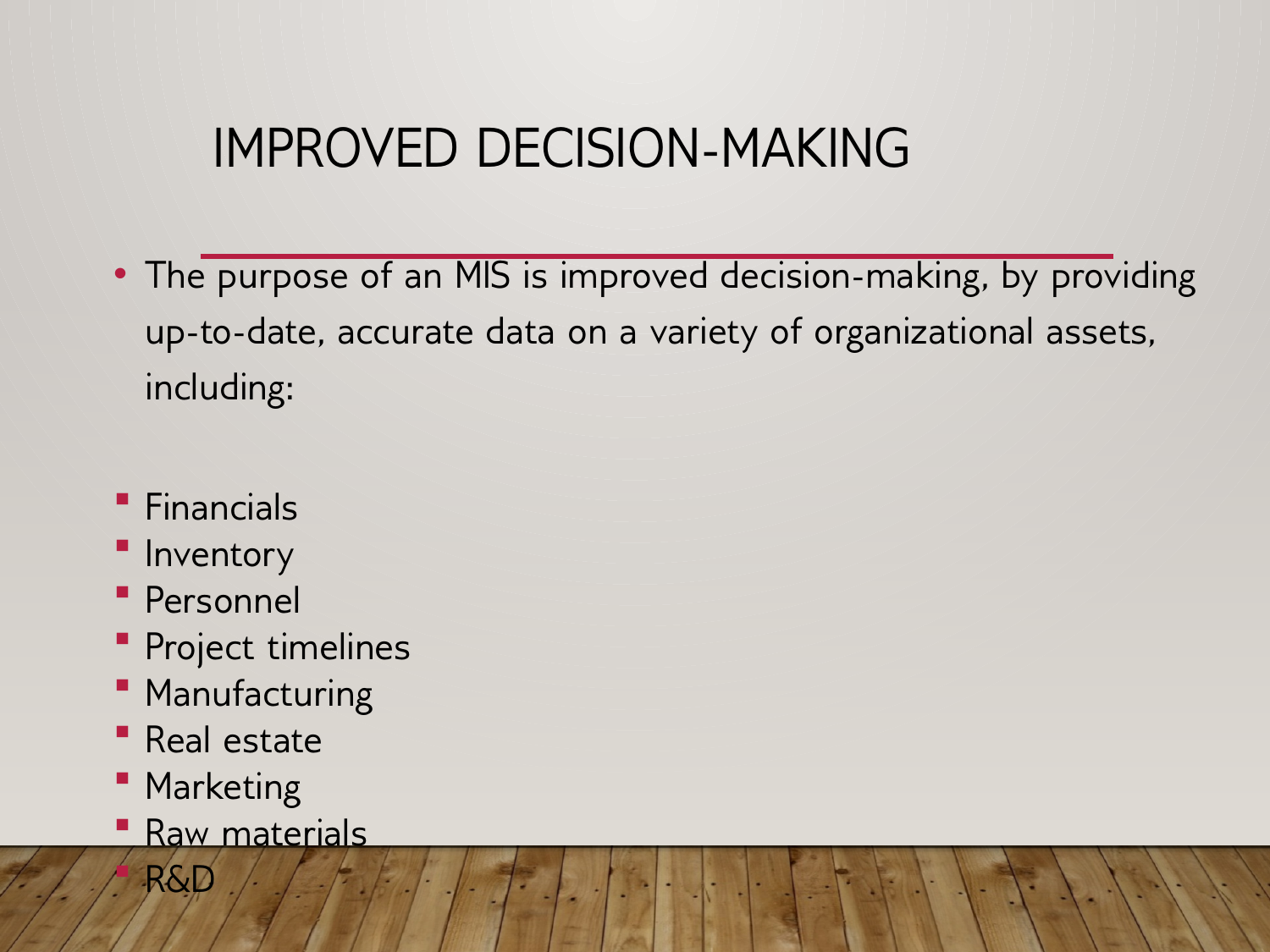

# Improved Decision-Making
The purpose of an MIS is improved decision-making, by providing up-to-date, accurate data on a variety of organizational assets, including:

Financials
Inventory
Personnel
Project timelines
Manufacturing
Real estate
Marketing
Raw materials
R&D